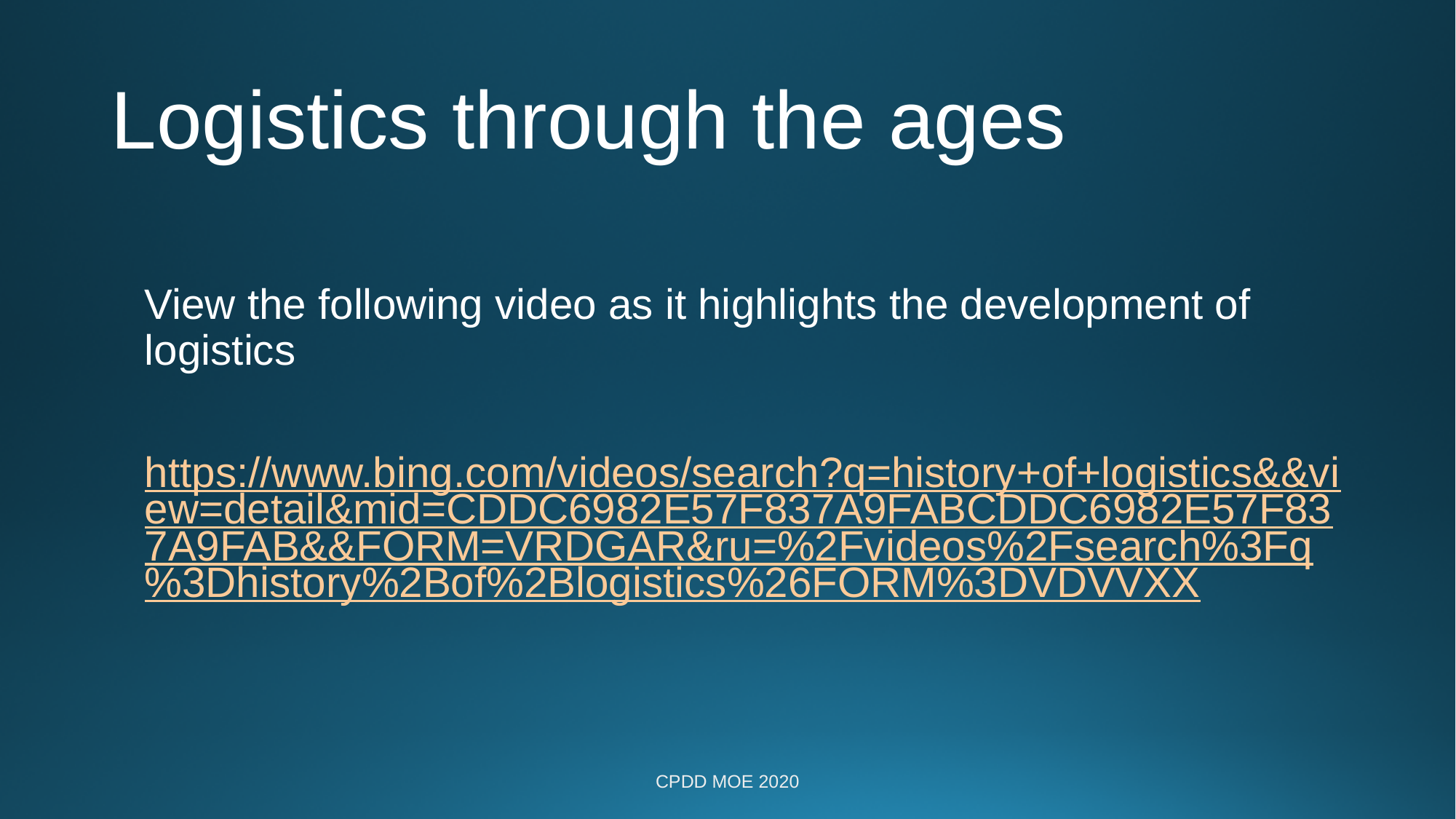

# Logistics through the ages
View the following video as it highlights the development of logistics

https://www.bing.com/videos/search?q=history+of+logistics&&view=detail&mid=CDDC6982E57F837A9FABCDDC6982E57F837A9FAB&&FORM=VRDGAR&ru=%2Fvideos%2Fsearch%3Fq%3Dhistory%2Bof%2Blogistics%26FORM%3DVDVVXX

CPDD MOE 2020